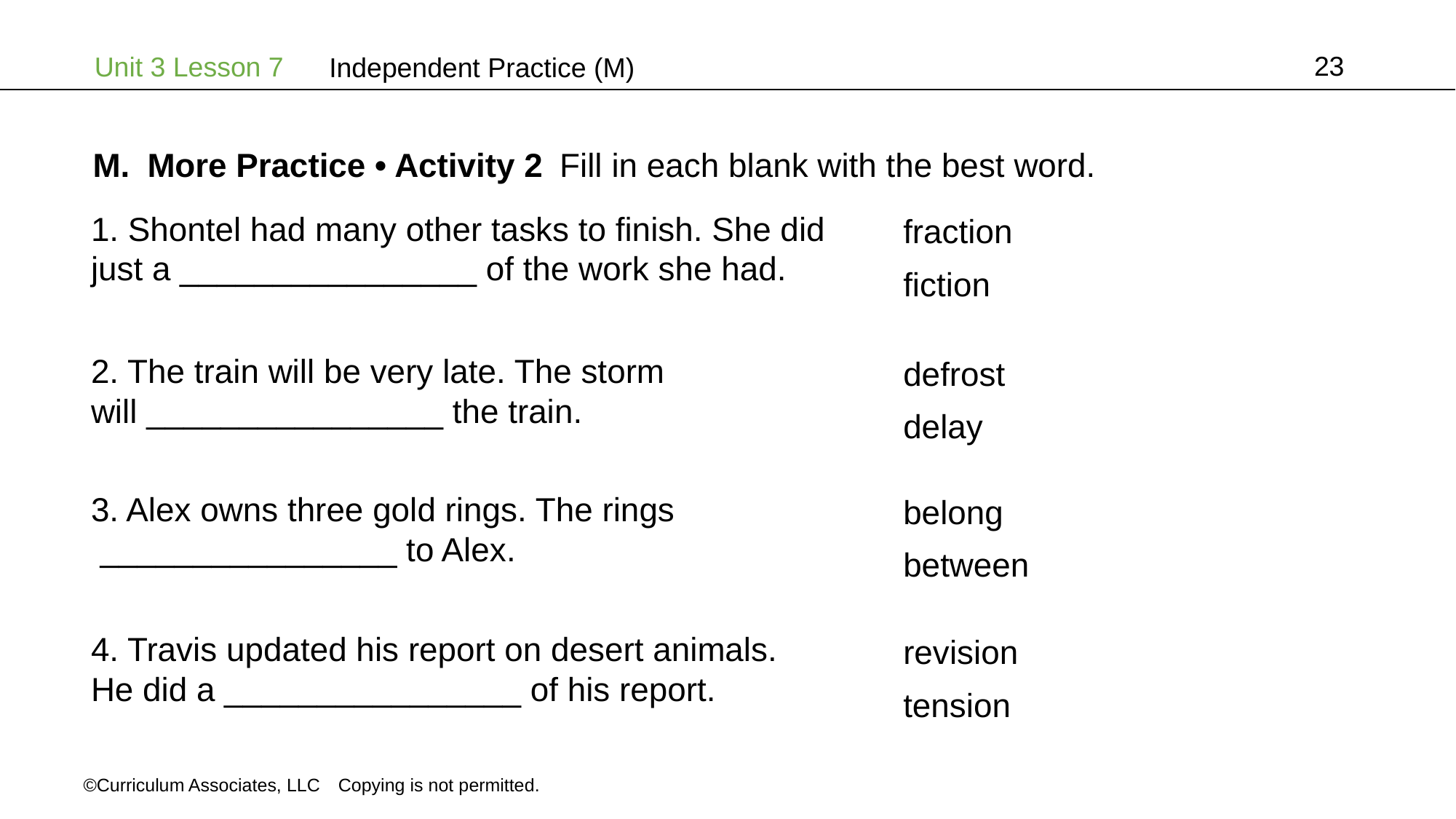

23
Independent Practice (M)
More Practice • Activity 2 Fill in each blank with the best word.
fraction
fiction
1. Shontel had many other tasks to finish. She did
just a ________________ of the work she had.
defrost
delay
2. The train will be very late. The storm
will ________________ the train.
belong
between
3. Alex owns three gold rings. The rings
 ________________ to Alex.
revision
tension
4. Travis updated his report on desert animals.
He did a ________________ of his report.